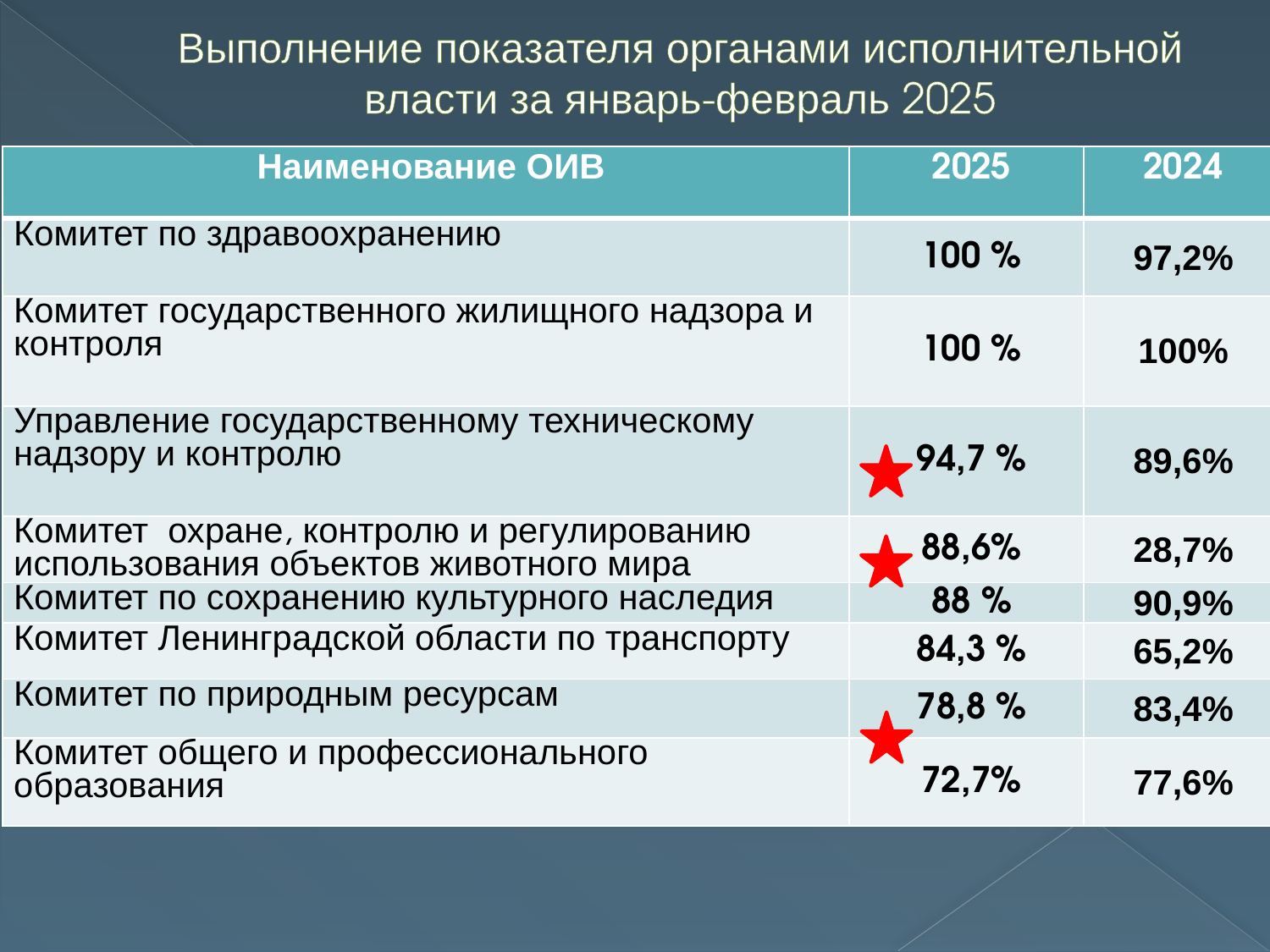

# Выполнение показателя органами исполнительной власти за январь-февраль 2025
| Наименование ОИВ | 2025 | 2024 |
| --- | --- | --- |
| Комитет по здравоохранению | 100 % | 97,2% |
| Комитет государственного жилищного надзора и контроля | 100 % | 100% |
| Управление государственному техническому надзору и контролю | 94,7 % | 89,6% |
| Комитет охране, контролю и регулированию использования объектов животного мира | 88,6% | 28,7% |
| Комитет по сохранению культурного наследия | 88 % | 90,9% |
| Комитет Ленинградской области по транспорту | 84,3 % | 65,2% |
| Комитет по природным ресурсам | 78,8 % | 83,4% |
| Комитет общего и профессионального образования | 72,7% | 77,6% |